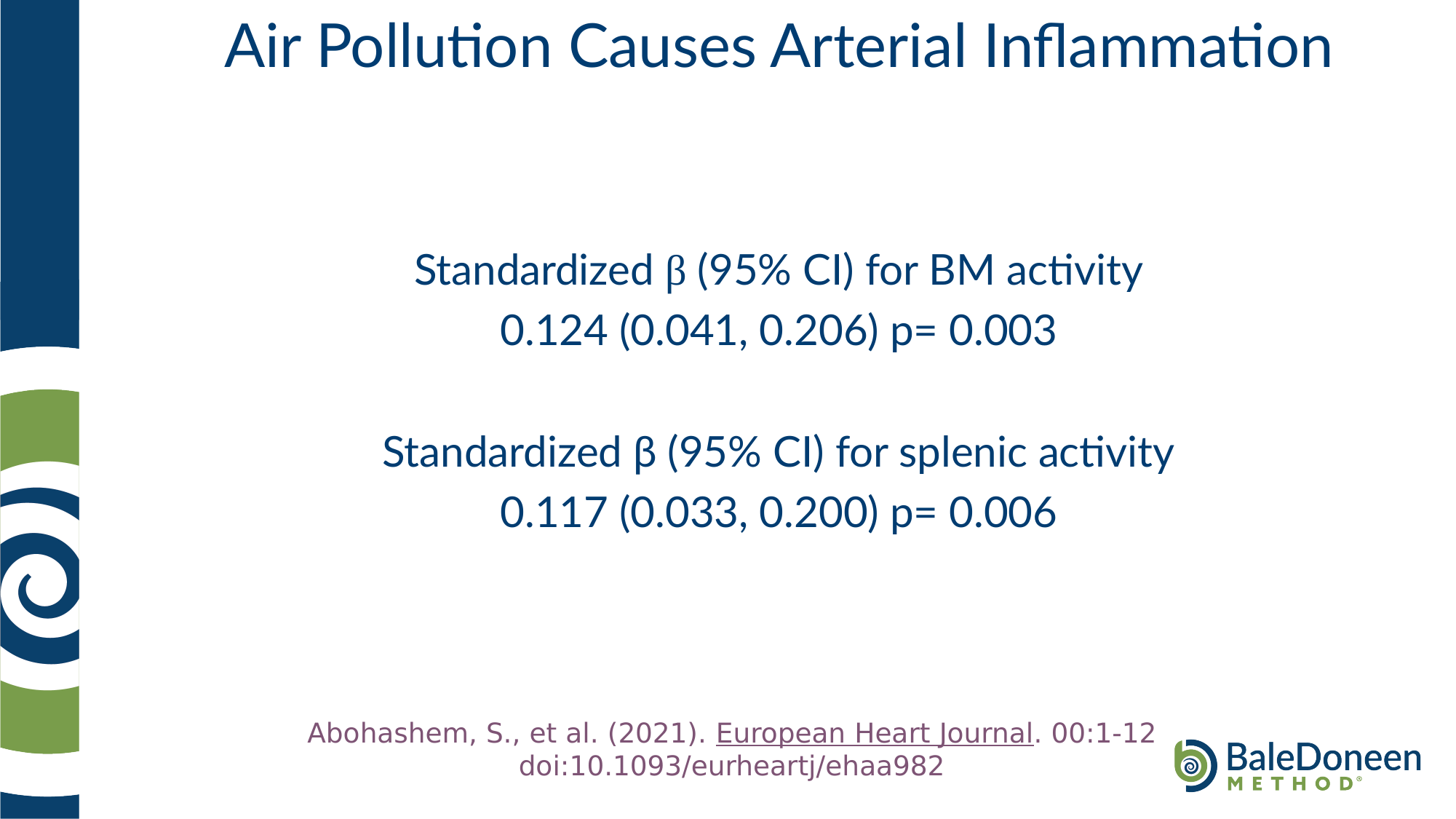

# Air Pollution Causes Arterial Inflammation
Standardized β (95% CI) for BM activity
0.124 (0.041, 0.206) p= 0.003

Standardized β (95% CI) for splenic activity
0.117 (0.033, 0.200) p= 0.006
Abohashem, S., et al. (2021). European Heart Journal. 00:1-12 doi:10.1093/eurheartj/ehaa982

	.